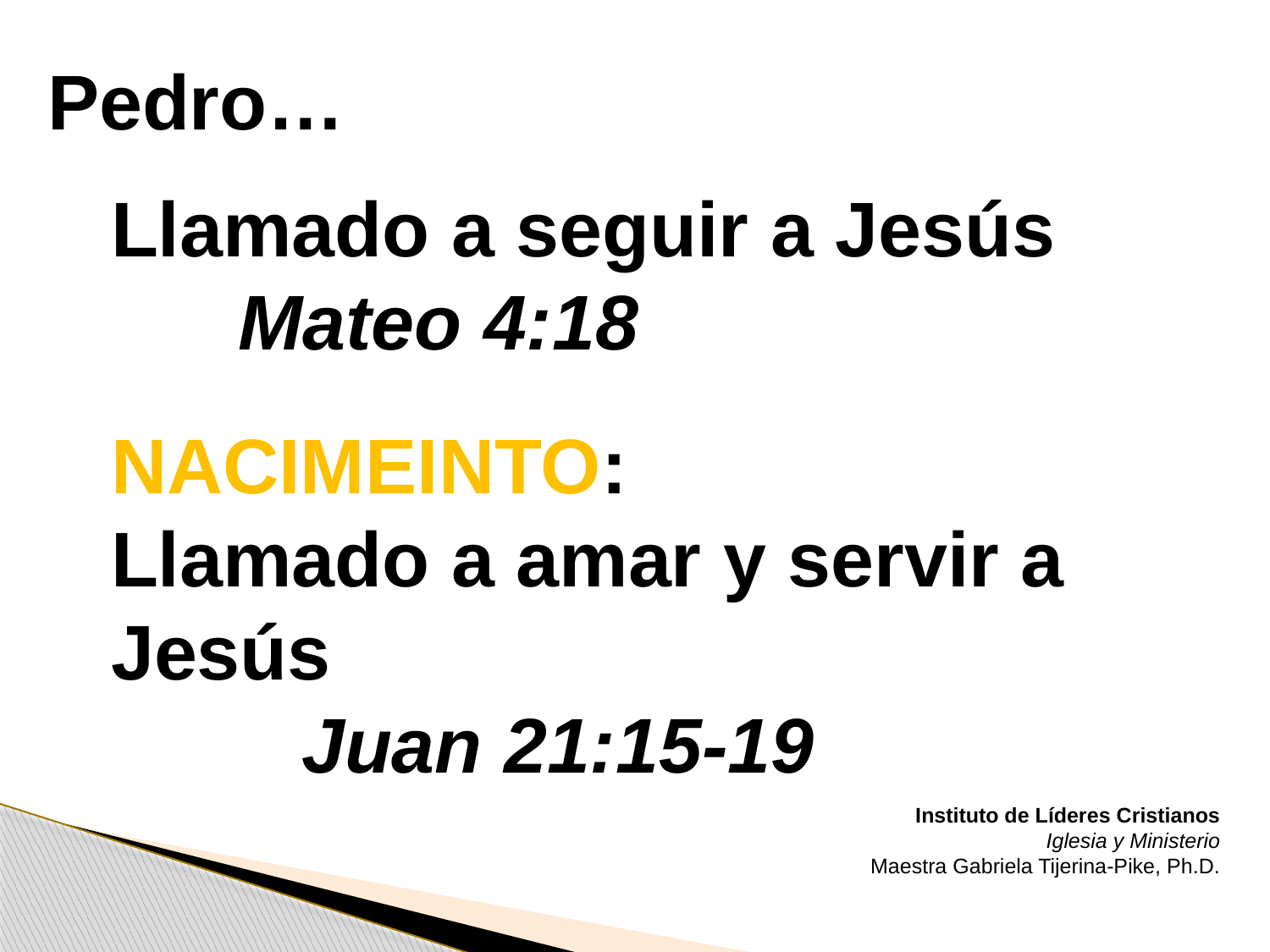

Pedro…

Llamado a seguir a Jesús
	Mateo 4:18

NACIMEINTO:
Llamado a amar y servir a Jesús
		Juan 21:15-19
Instituto de Líderes Cristianos
Iglesia y Ministerio
Maestra Gabriela Tijerina-Pike, Ph.D.